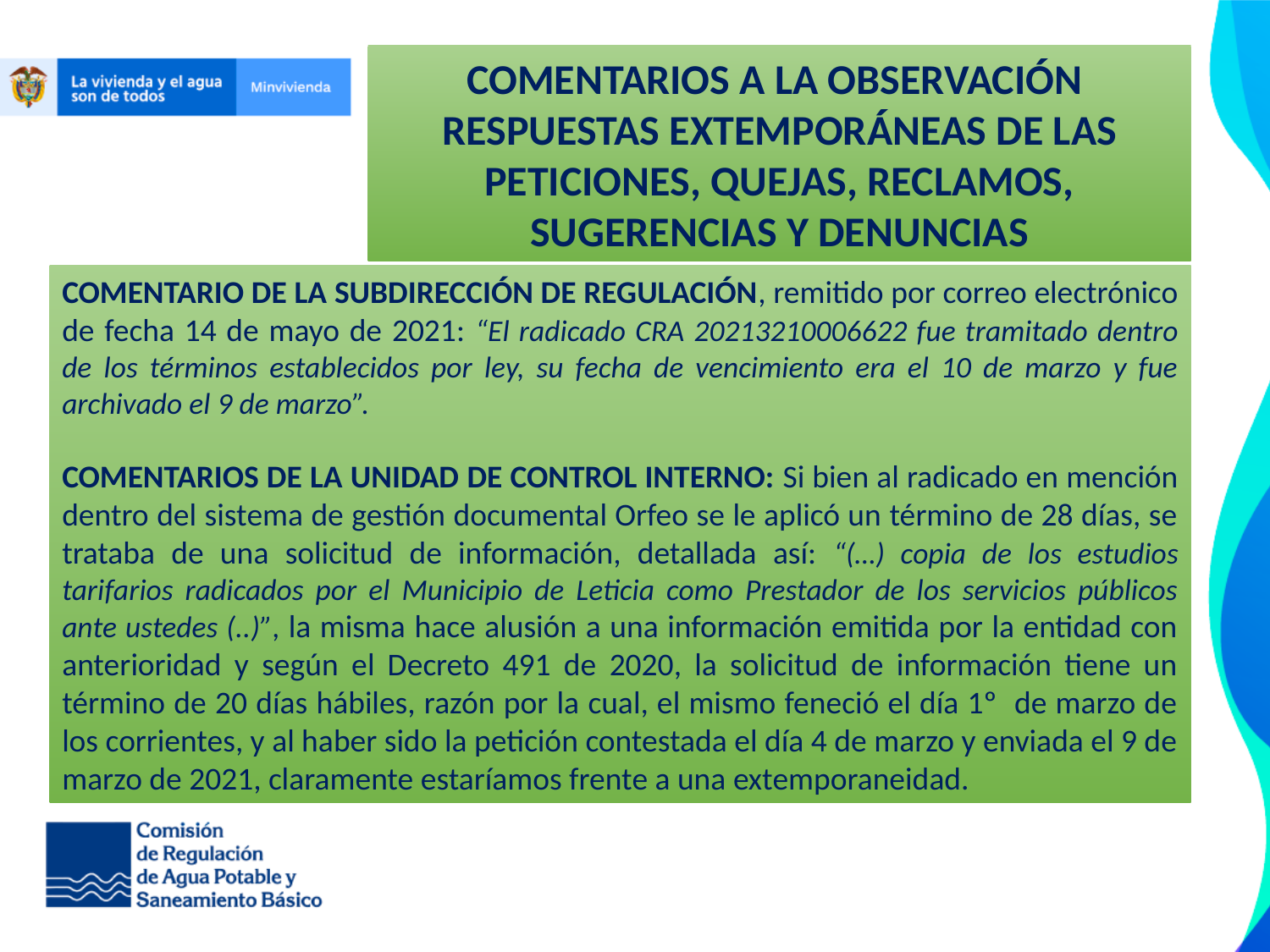

COMENTARIOS A LA OBSERVACIÓN
RESPUESTAS EXTEMPORÁNEAS DE LAS PETICIONES, QUEJAS, RECLAMOS, SUGERENCIAS Y DENUNCIAS
COMENTARIO DE LA SUBDIRECCIÓN DE REGULACIÓN, remitido por correo electrónico de fecha 14 de mayo de 2021: “El radicado CRA 20213210006622 fue tramitado dentro de los términos establecidos por ley, su fecha de vencimiento era el 10 de marzo y fue archivado el 9 de marzo”.

COMENTARIOS DE LA UNIDAD DE CONTROL INTERNO: Si bien al radicado en mención dentro del sistema de gestión documental Orfeo se le aplicó un término de 28 días, se trataba de una solicitud de información, detallada así: “(…) copia de los estudios tarifarios radicados por el Municipio de Leticia como Prestador de los servicios públicos ante ustedes (..)”, la misma hace alusión a una información emitida por la entidad con anterioridad y según el Decreto 491 de 2020, la solicitud de información tiene un término de 20 días hábiles, razón por la cual, el mismo feneció el día 1º  de marzo de los corrientes, y al haber sido la petición contestada el día 4 de marzo y enviada el 9 de marzo de 2021, claramente estaríamos frente a una extemporaneidad.